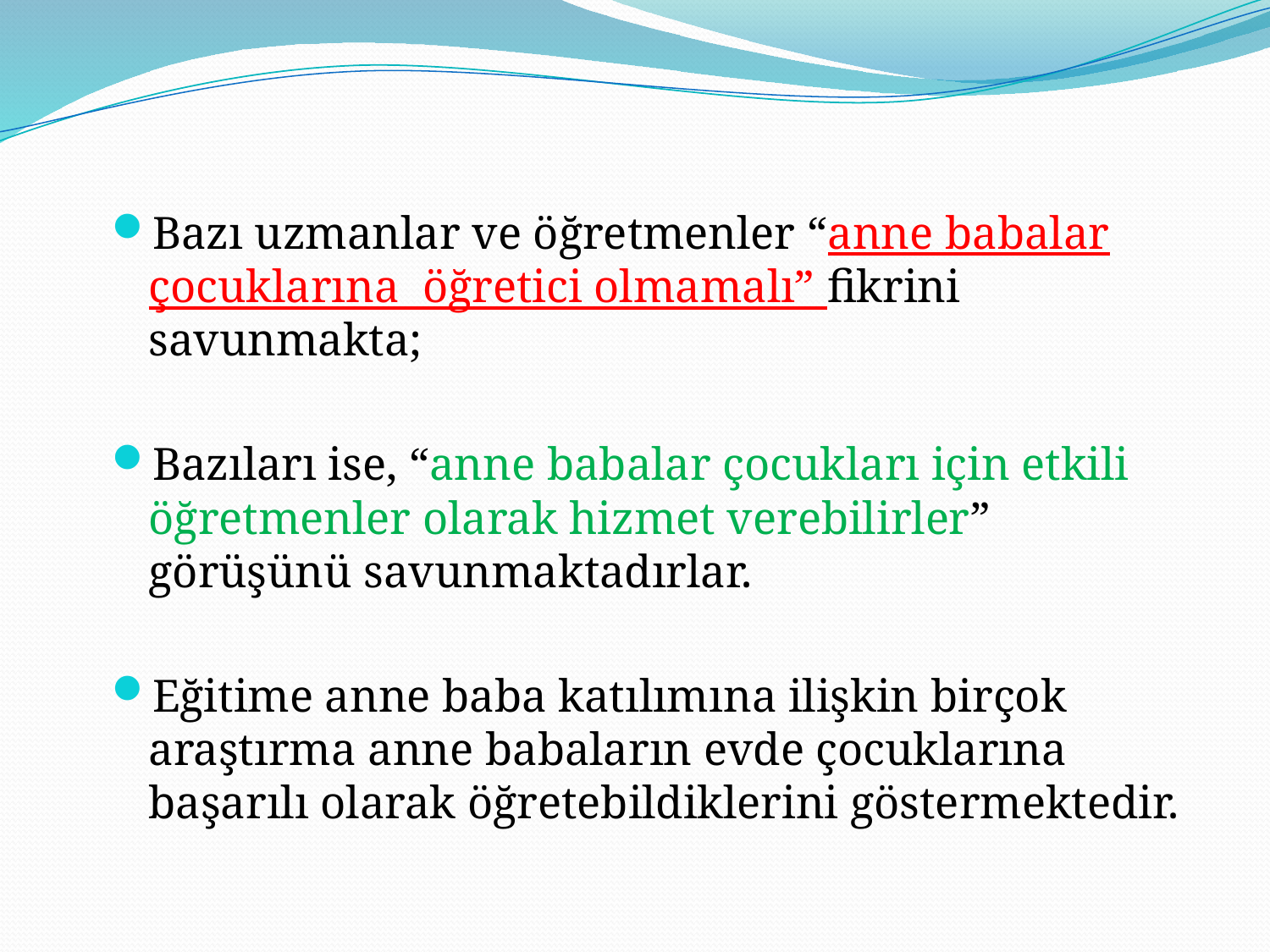

Bazı uzmanlar ve öğretmenler “anne babalar çocuklarına  öğretici olmamalı” fikrini savunmakta;

Bazıları ise, “anne babalar çocukları için etkili öğretmenler olarak hizmet verebilirler” görüşünü savunmaktadırlar.

Eğitime anne baba katılımına ilişkin birçok araştırma anne babaların evde çocuklarına başarılı olarak öğretebildiklerini göstermektedir.